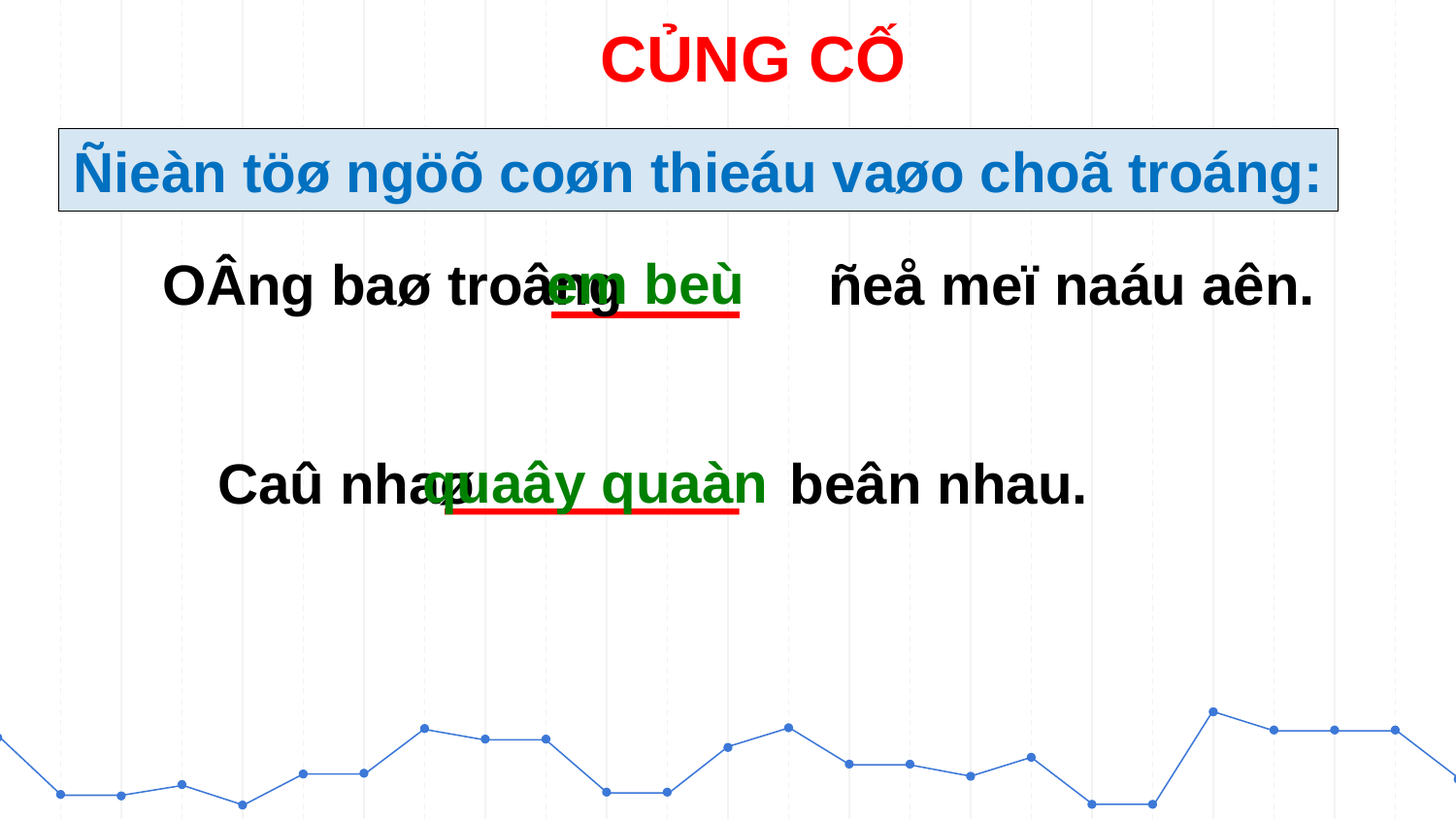

# CỦNG CỐ
Ñieàn töø ngöõ coøn thieáu vaøo choã troáng:
em beù
 OÂng baø troâng             ñeå meï naáu aên.
quaây quaàn
Caû nhaø                    beân nhau.